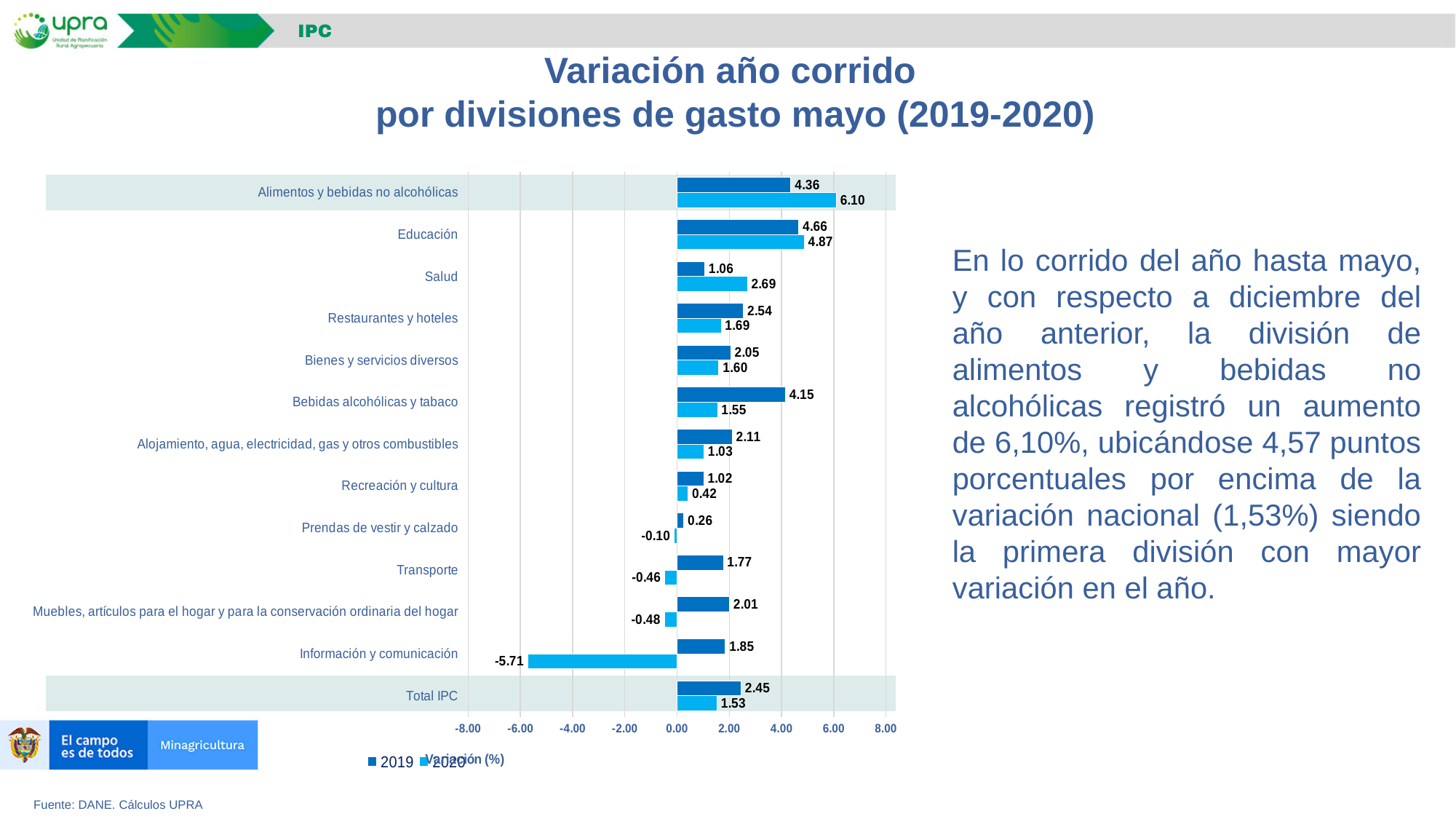

IPC
Variación año corrido
por divisiones de gasto mayo (2019-2020)

### Chart

| Category | 2020 | 2019 |
|---|---|---|
| Total IPC | 1.53 | 2.4499999999999997 |
| Información y comunicación | -5.71 | 1.8499999999999943 |
| Muebles, artículos para el hogar y para la conservación ordinaria del hogar | -0.48 | 2.010000000000005 |
| Transporte | -0.46 | 1.7700000000000102 |
| Prendas de vestir y calzado | -0.1 | 0.2600000000000193 |
| Recreación y cultura | 0.42 | 1.019999999999996 |
| Alojamiento, agua, electricidad, gas y otros combustibles | 1.03 | 2.109999999999985 |
| Bebidas alcohólicas y tabaco | 1.55 | 4.150000000000006 |
| Bienes y servicios diversos | 1.6 | 2.049999999999997 |
| Restaurantes y hoteles | 1.69 | 2.5400000000000063 |
| Salud | 2.69 | 1.059999999999988 |
| Educación | 4.87 | 4.659999999999997 |
| Alimentos y bebidas no alcohólicas | 6.1 | 4.360000000000014 |
En lo corrido del año hasta mayo, y con respecto a diciembre del año anterior, la división de alimentos y bebidas no alcohólicas registró un aumento de 6,10%, ubicándose 4,57 puntos porcentuales por encima de la variación nacional (1,53%) siendo la primera división con mayor variación en el año.

Fuente: DANE. Cálculos UPRA